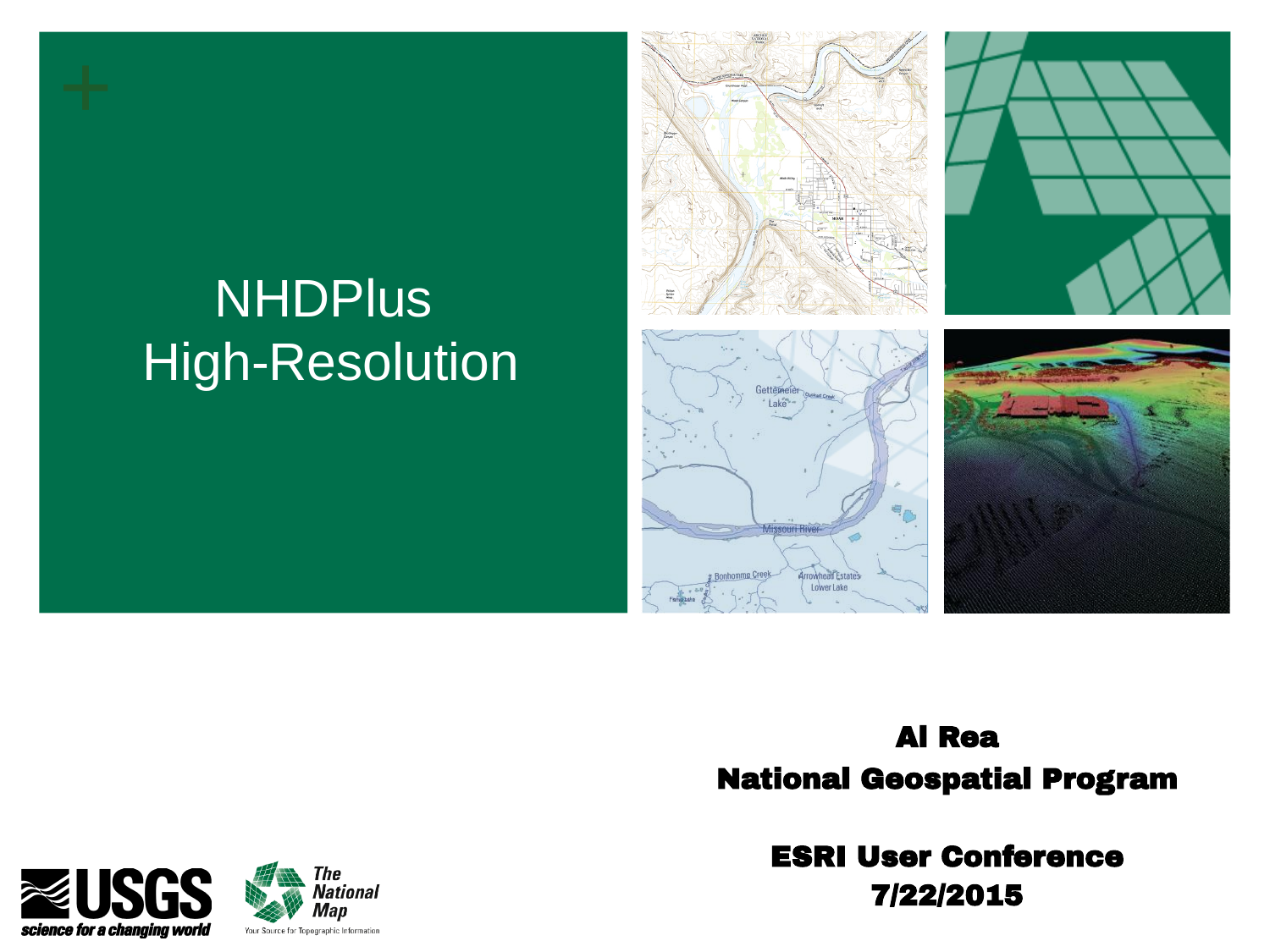

# NHDPlus High-Resolution

Al Rea
National Geospatial Program

ESRI User Conference
7/22/2015